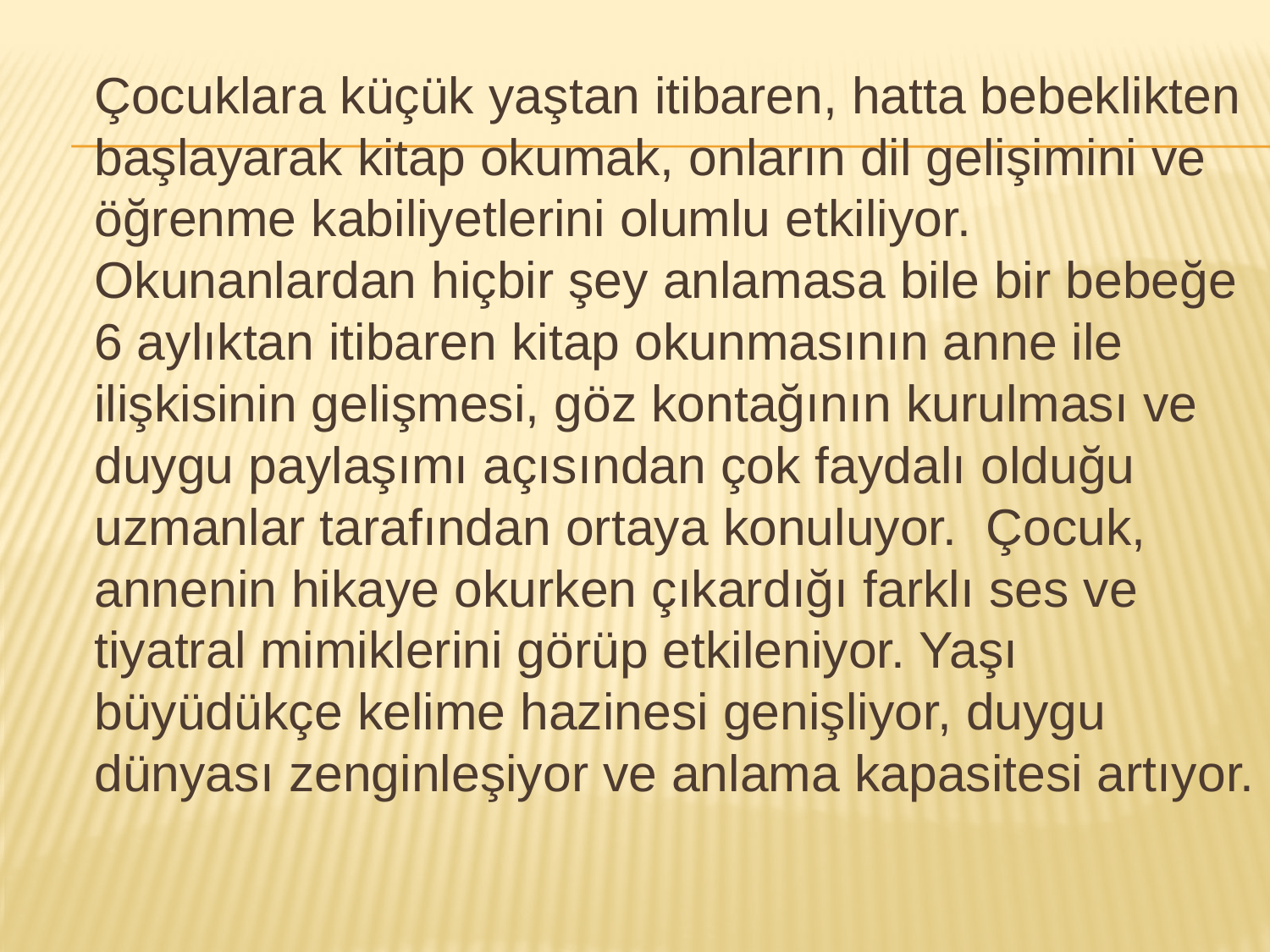

Çocuklara küçük yaştan itibaren, hatta bebeklikten başlayarak kitap okumak, onların dil gelişimini ve öğrenme kabiliyetlerini olumlu etkiliyor. Okunanlardan hiçbir şey anlamasa bile bir bebeğe 6 aylıktan itibaren kitap okunmasının anne ile ilişkisinin gelişmesi, göz kontağının kurulması ve duygu paylaşımı açısından çok faydalı olduğu uzmanlar tarafından ortaya konuluyor.  Çocuk, annenin hikaye okurken çıkardığı farklı ses ve tiyatral mimiklerini görüp etkileniyor. Yaşı büyüdükçe kelime hazinesi genişliyor, duygu dünyası zenginleşiyor ve anlama kapasitesi artıyor.